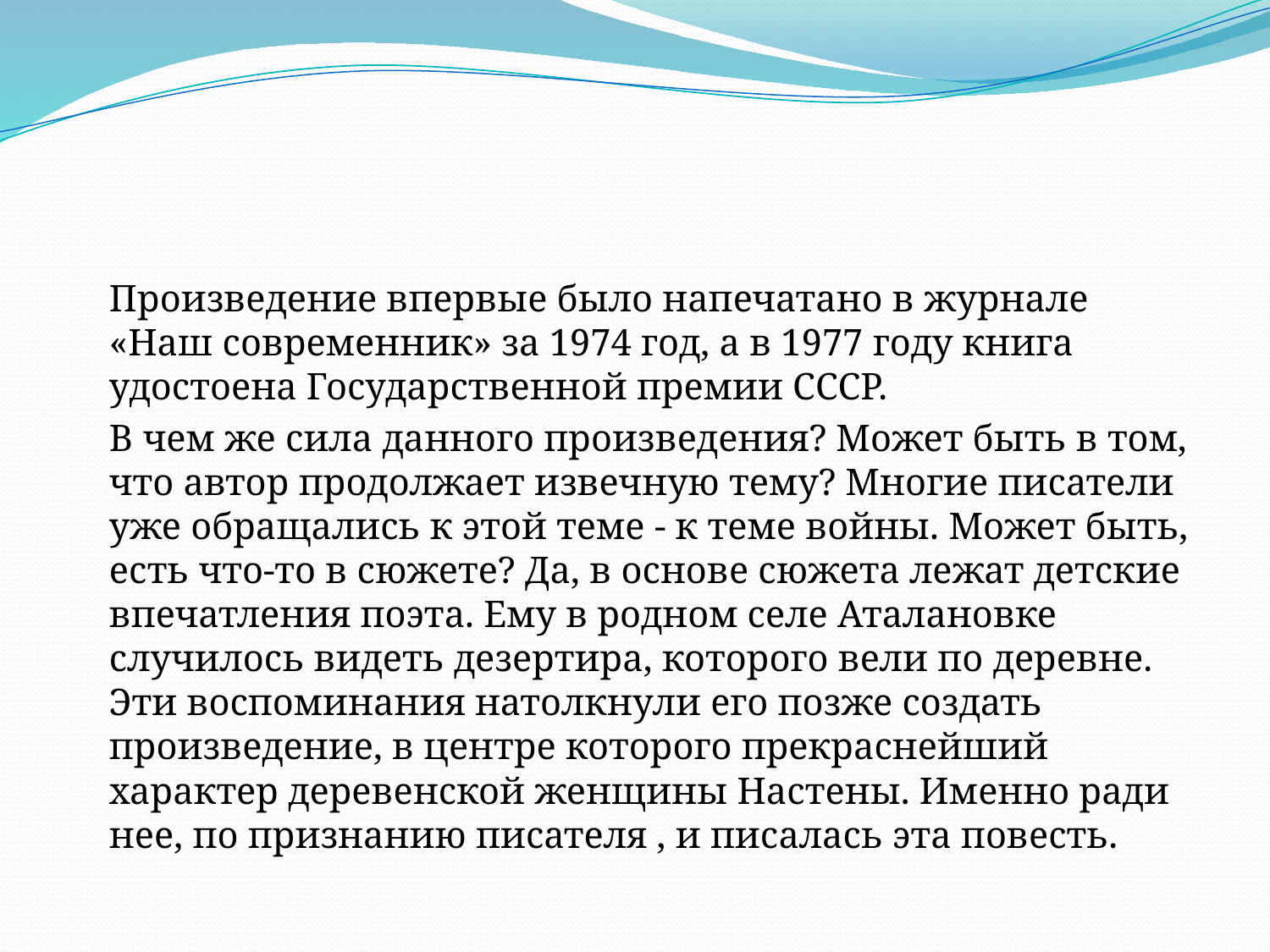

#
		Произведение впервые было напечатано в журнале «Наш современник» за 1974 год, а в 1977 году книга удостоена Государственной премии СССР.
		В чем же сила данного произведения? Может быть в том, что автор продолжает извечную тему? Многие писатели уже обращались к этой теме - к теме войны. Может быть, есть что-то в сюжете? Да, в основе сюжета лежат детские впечатления поэта. Ему в родном селе Аталановке случилось видеть дезертира, которого вели по деревне. Эти воспоминания натолкнули его позже создать произведение, в центре которого прекраснейший характер деревенской женщины Настены. Именно ради нее, по признанию писателя , и писалась эта повесть.